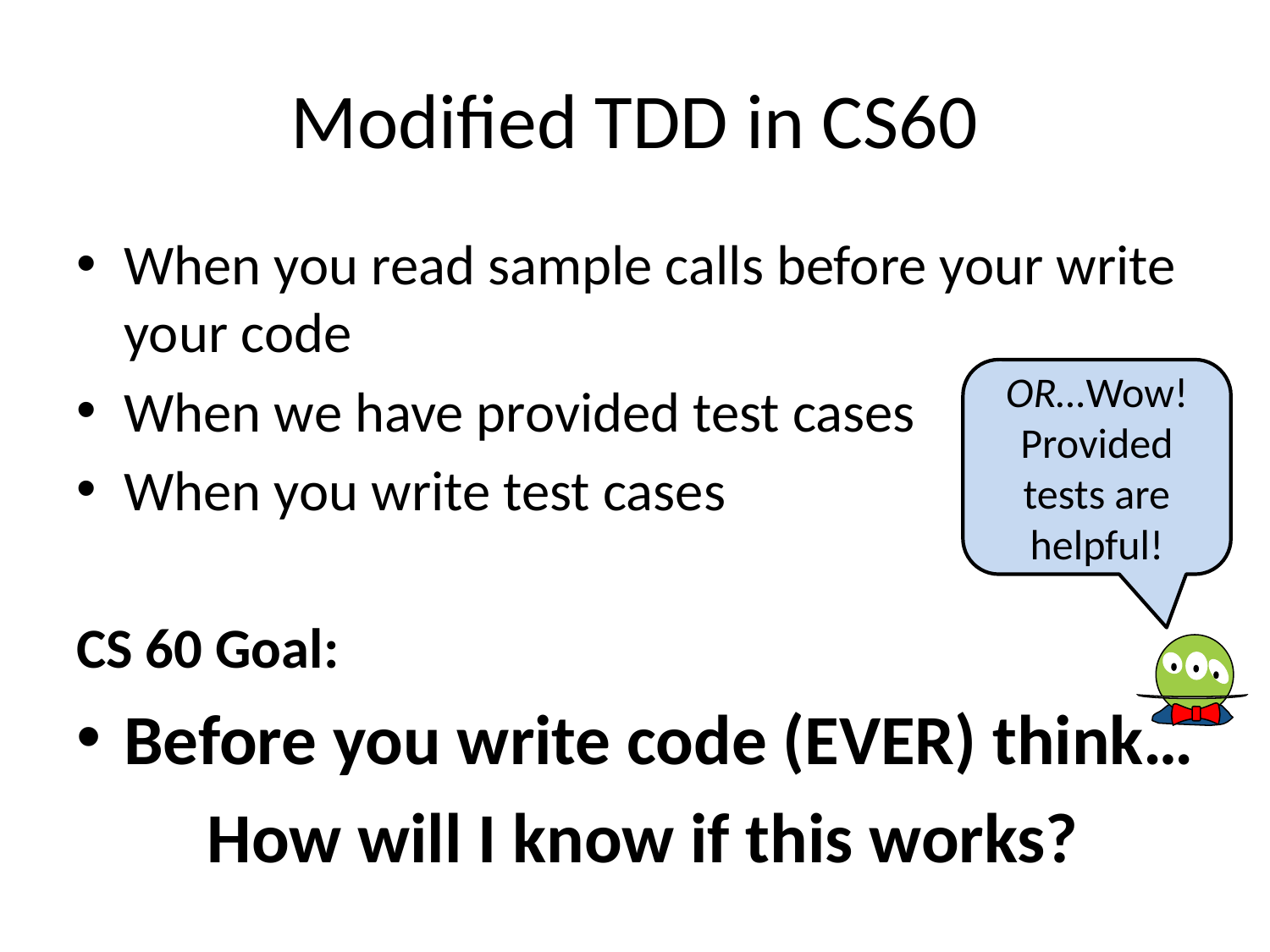

# Modified TDD in CS60
When you read sample calls before your write your code
When we have provided test cases
When you write test cases

CS 60 Goal:
Before you write code (EVER) think…
How will I know if this works?
OR…Wow! Provided tests are helpful!